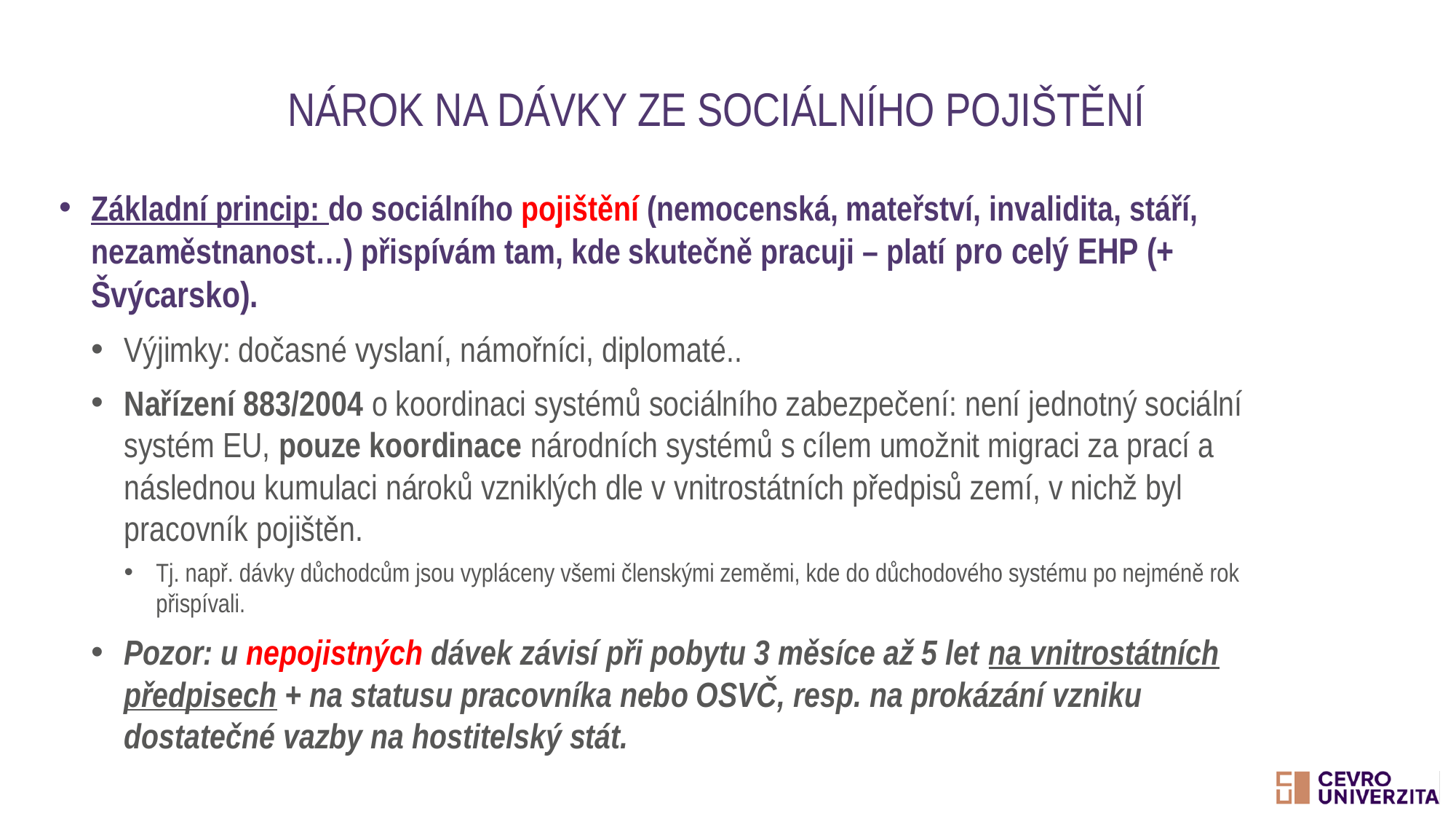

# Nárok na dávky ze sociálního pojištění
Základní princip: do sociálního pojištění (nemocenská, mateřství, invalidita, stáří, nezaměstnanost…) přispívám tam, kde skutečně pracuji – platí pro celý EHP (+ Švýcarsko).
Výjimky: dočasné vyslaní, námořníci, diplomaté..
Nařízení 883/2004 o koordinaci systémů sociálního zabezpečení: není jednotný sociální systém EU, pouze koordinace národních systémů s cílem umožnit migraci za prací a následnou kumulaci nároků vzniklých dle v vnitrostátních předpisů zemí, v nichž byl pracovník pojištěn.
Tj. např. dávky důchodcům jsou vypláceny všemi členskými zeměmi, kde do důchodového systému po nejméně rok přispívali.
Pozor: u nepojistných dávek závisí při pobytu 3 měsíce až 5 let na vnitrostátních předpisech + na statusu pracovníka nebo OSVČ, resp. na prokázání vzniku dostatečné vazby na hostitelský stát.